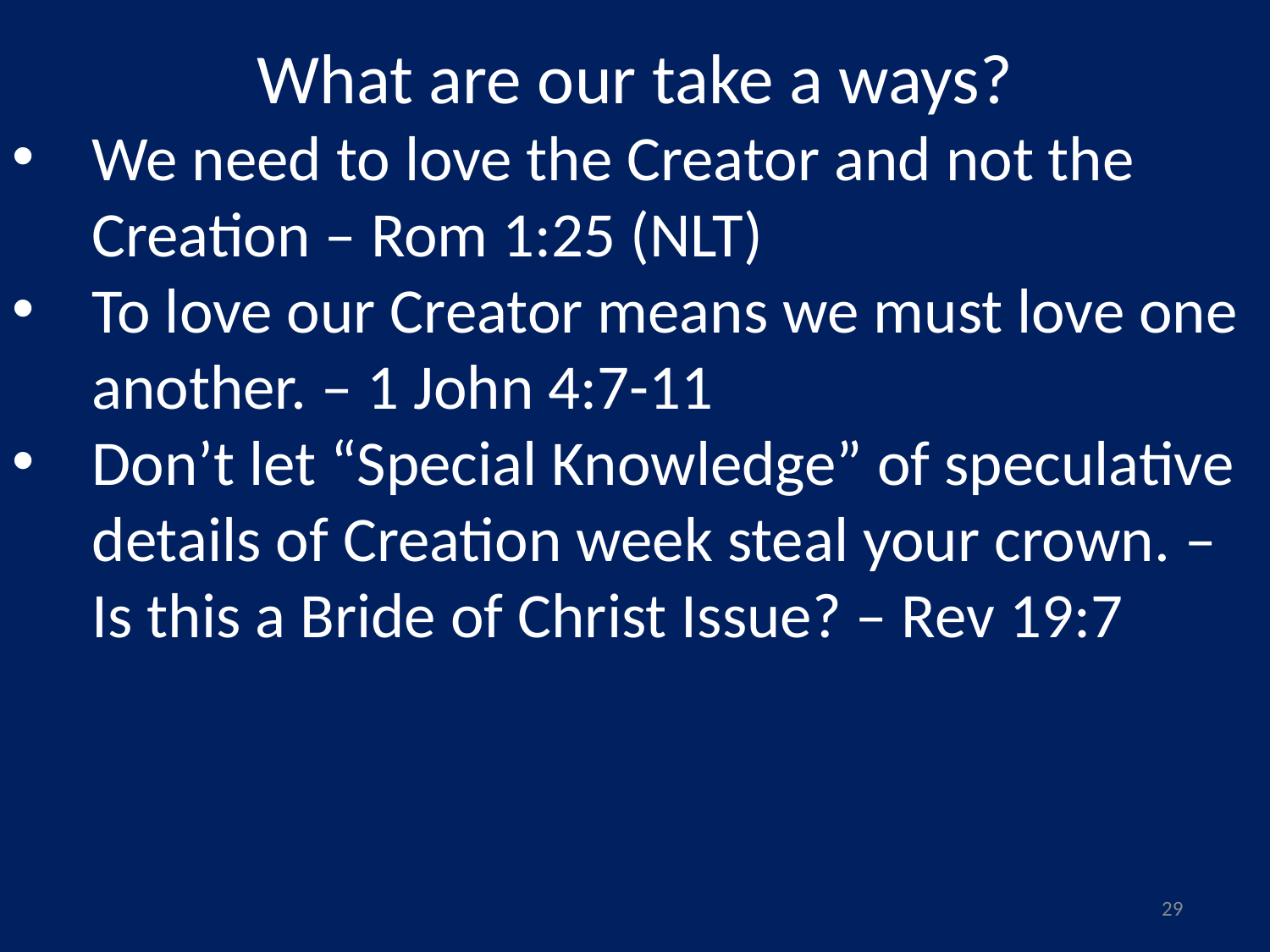

What are our take a ways?
We need to love the Creator and not the Creation – Rom 1:25 (NLT)
To love our Creator means we must love one another. – 1 John 4:7-11
Don’t let “Special Knowledge” of speculative details of Creation week steal your crown. – Is this a Bride of Christ Issue? – Rev 19:7
29